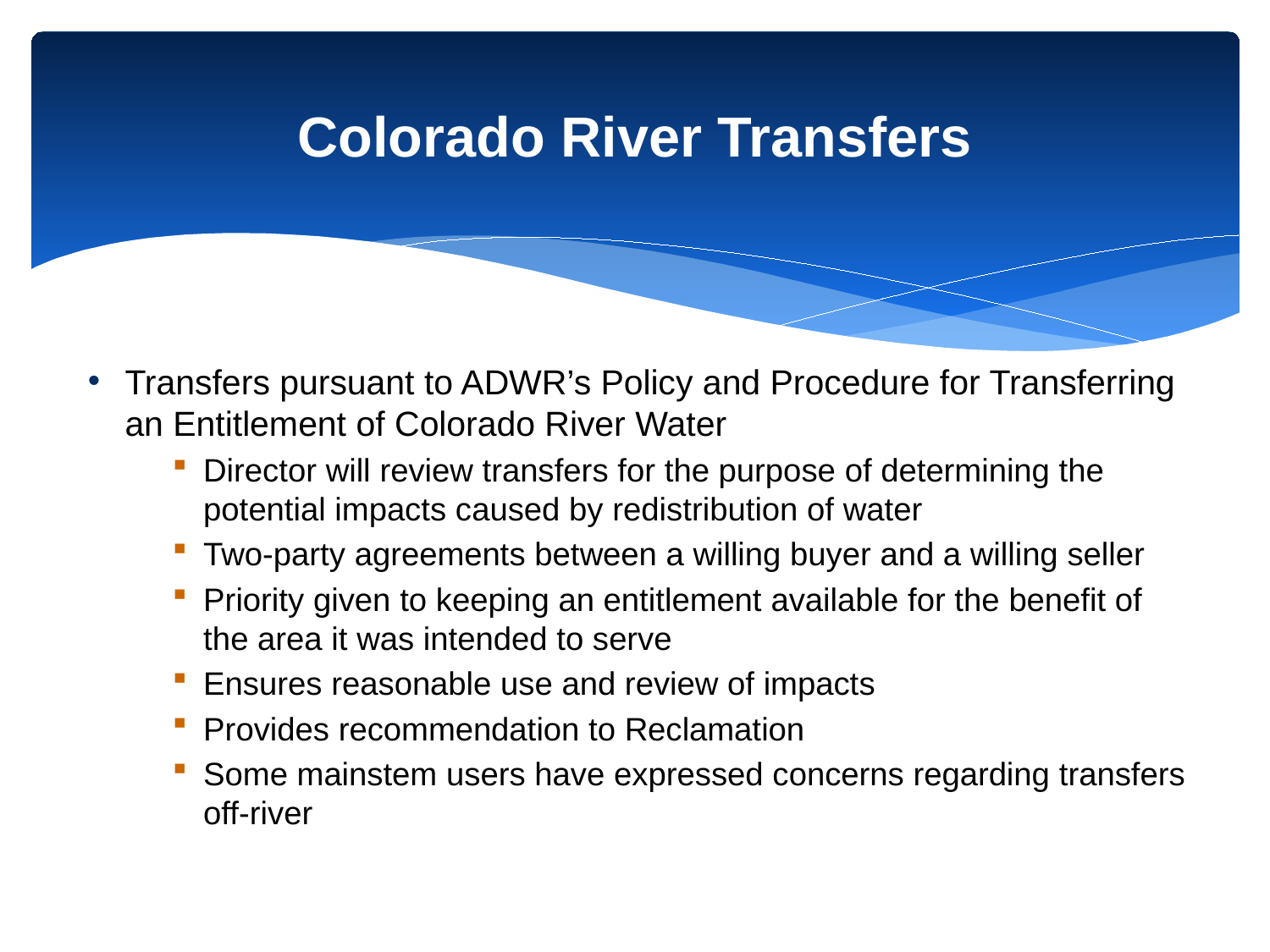

# Colorado River Transfers
Transfers pursuant to ADWR’s Policy and Procedure for Transferring an Entitlement of Colorado River Water
Director will review transfers for the purpose of determining the potential impacts caused by redistribution of water
Two-party agreements between a willing buyer and a willing seller
Priority given to keeping an entitlement available for the benefit of the area it was intended to serve
Ensures reasonable use and review of impacts
Provides recommendation to Reclamation
Some mainstem users have expressed concerns regarding transfers off-river